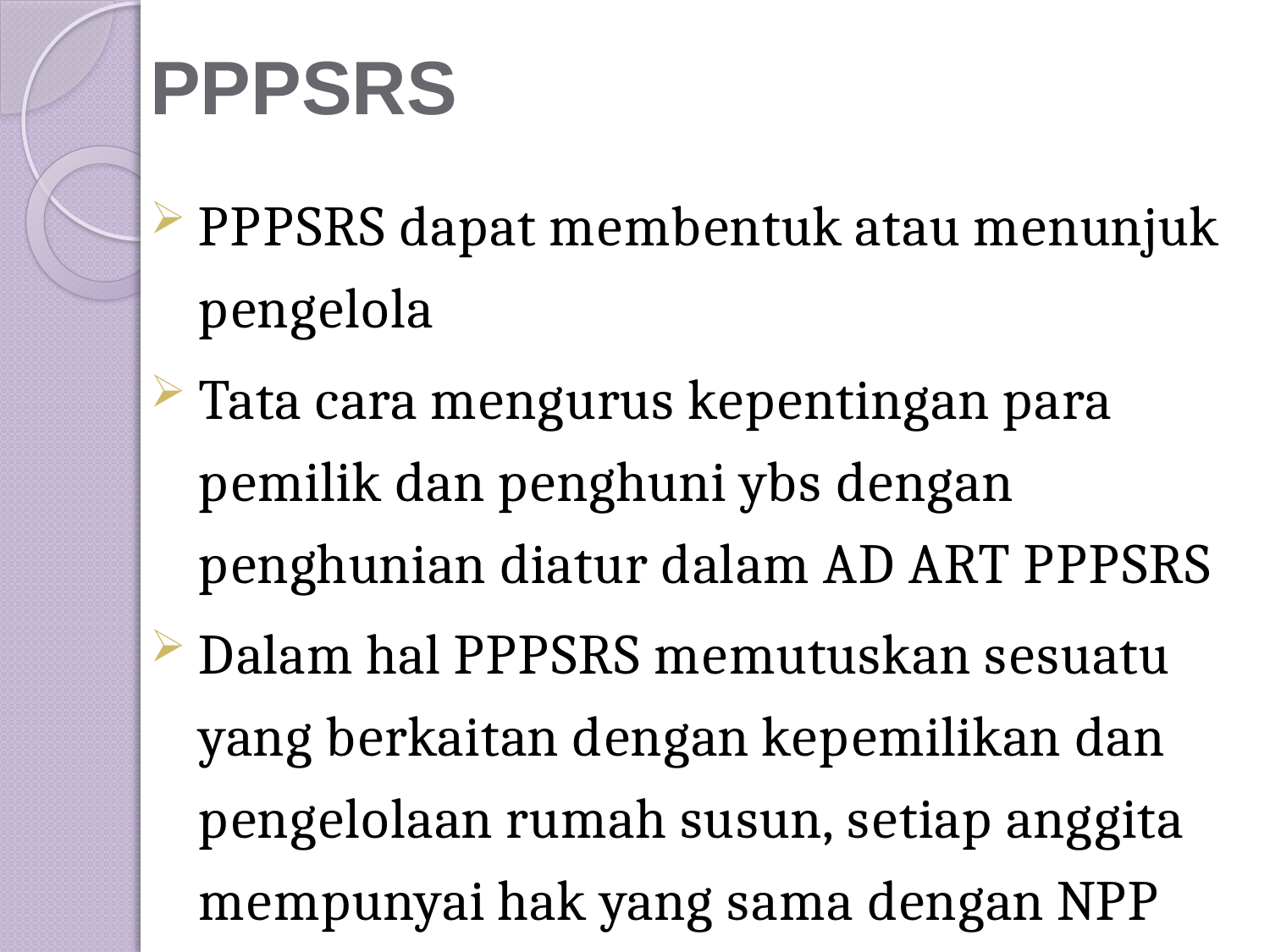

# PPPSRS
PPPSRS dapat membentuk atau menunjuk pengelola
Tata cara mengurus kepentingan para pemilik dan penghuni ybs dengan penghunian diatur dalam AD ART PPPSRS
Dalam hal PPPSRS memutuskan sesuatu yang berkaitan dengan kepemilikan dan pengelolaan rumah susun, setiap anggita mempunyai hak yang sama dengan NPP